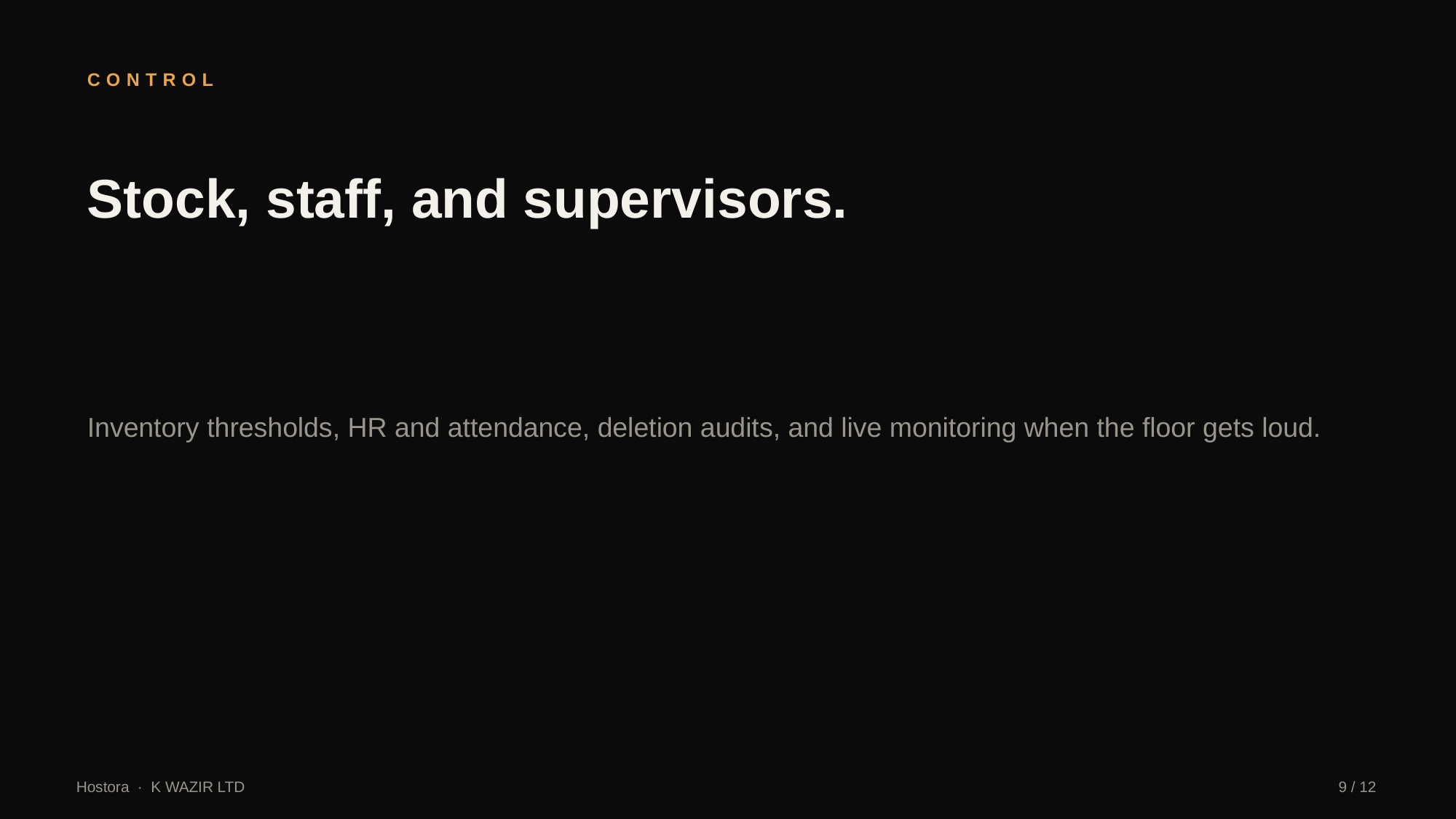

CONTROL
Stock, staff, and supervisors.
Inventory thresholds, HR and attendance, deletion audits, and live monitoring when the floor gets loud.
Hostora  ·  K WAZIR LTD
9 / 12